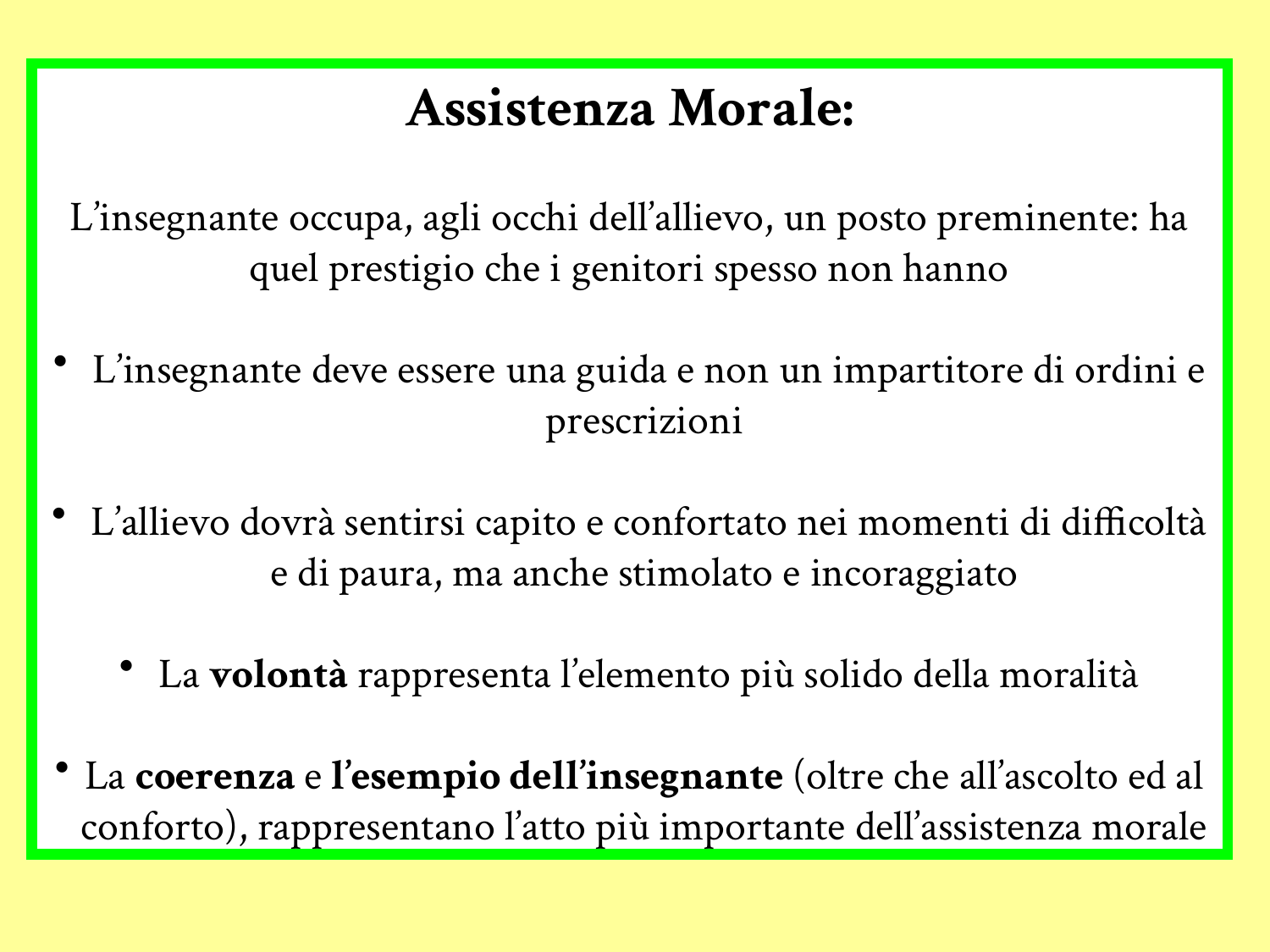

Assistenza Morale:

L’insegnante occupa, agli occhi dell’allievo, un posto preminente: ha quel prestigio che i genitori spesso non hanno

 L’insegnante deve essere una guida e non un impartitore di ordini e prescrizioni

 L’allievo dovrà sentirsi capito e confortato nei momenti di difficoltà e di paura, ma anche stimolato e incoraggiato

 La volontà rappresenta l’elemento più solido della moralità

La coerenza e l’esempio dell’insegnante (oltre che all’ascolto ed al conforto), rappresentano l’atto più importante dell’assistenza morale